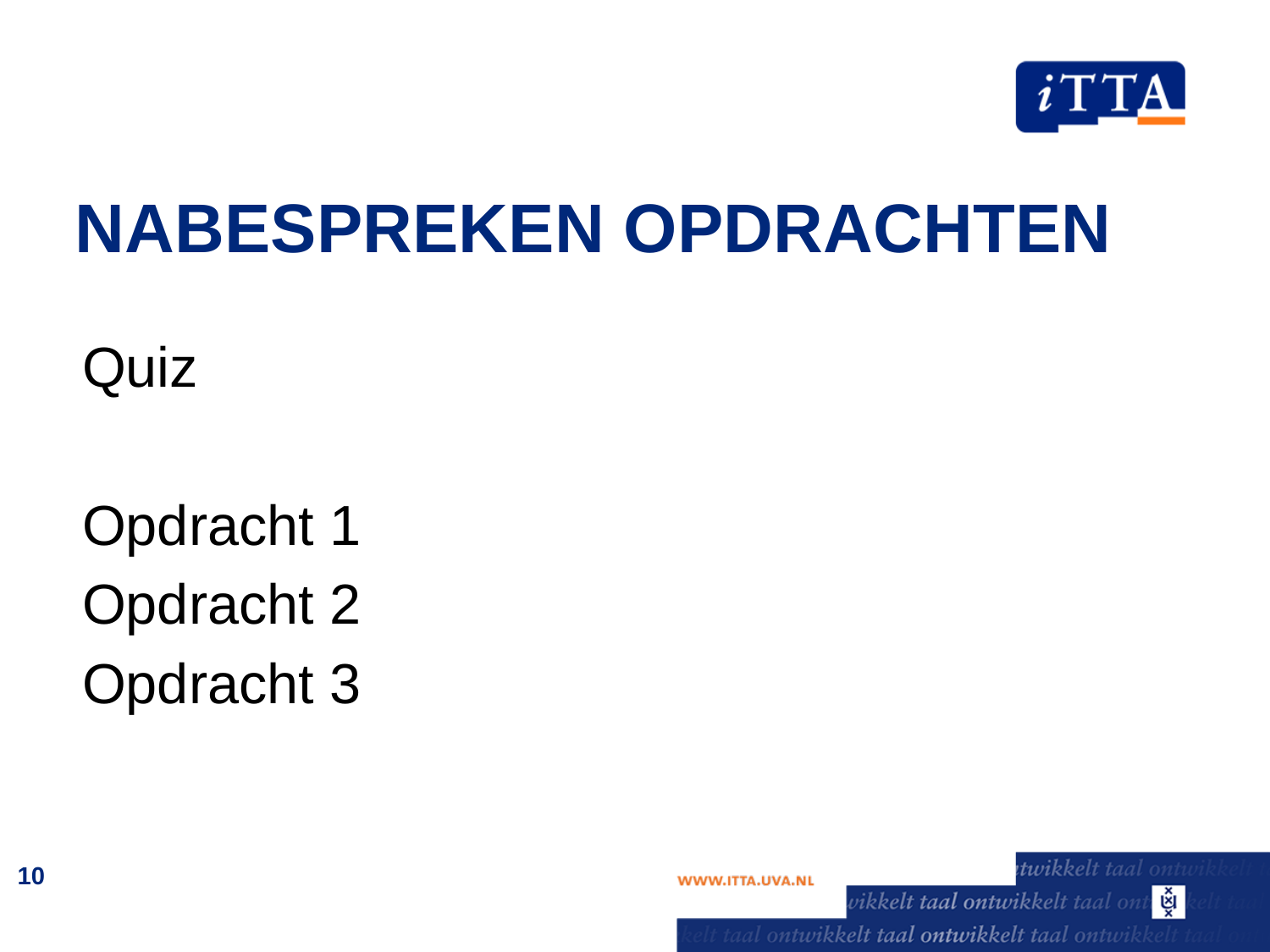

# Nabespreken opdrachten
Quiz

Opdracht 1
Opdracht 2
Opdracht 3

10